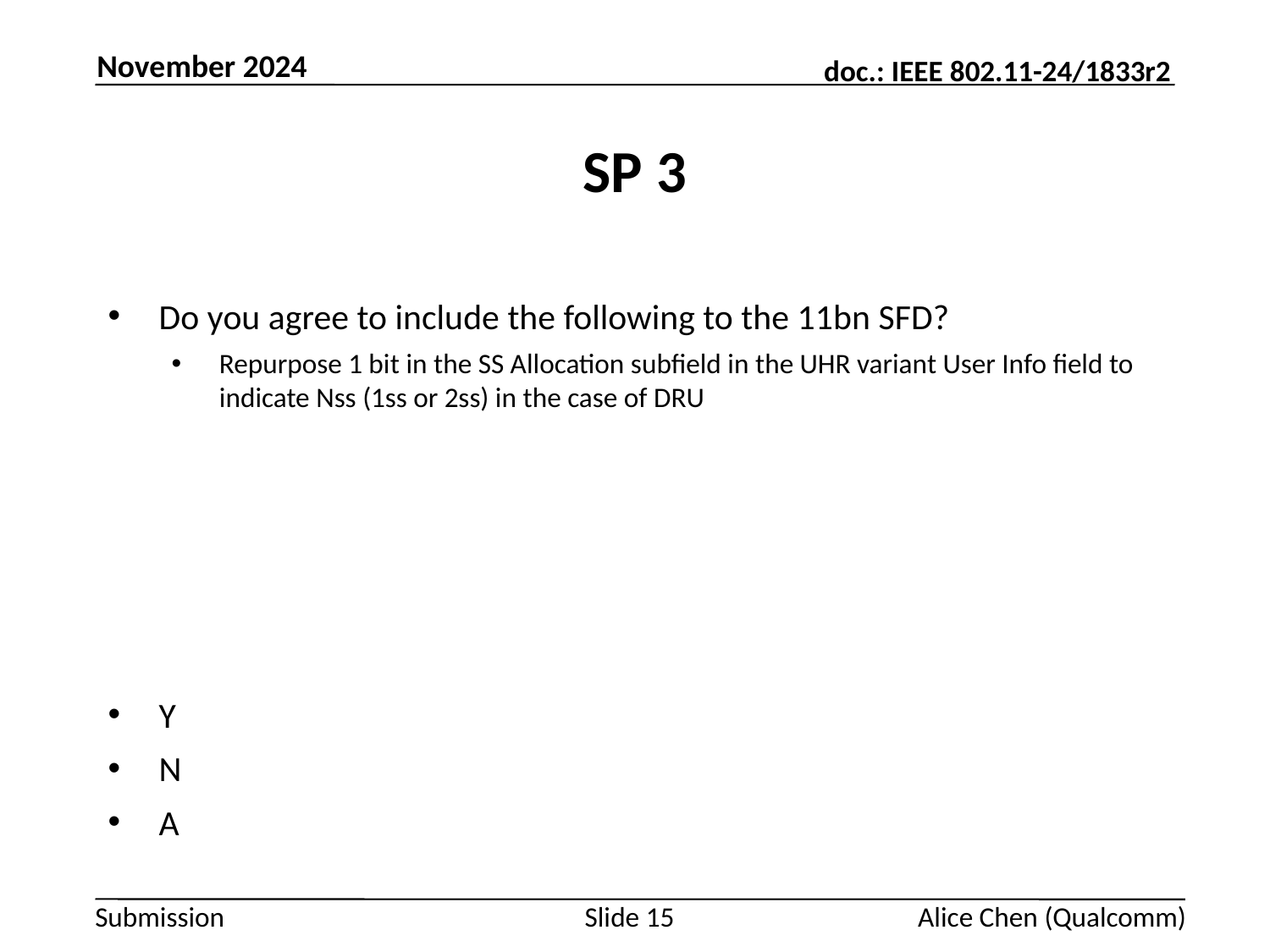

November 2024
# SP 3
Do you agree to include the following to the 11bn SFD?
Repurpose 1 bit in the SS Allocation subfield in the UHR variant User Info field to indicate Nss (1ss or 2ss) in the case of DRU

Y
N
A

Slide 15
Alice Chen (Qualcomm)